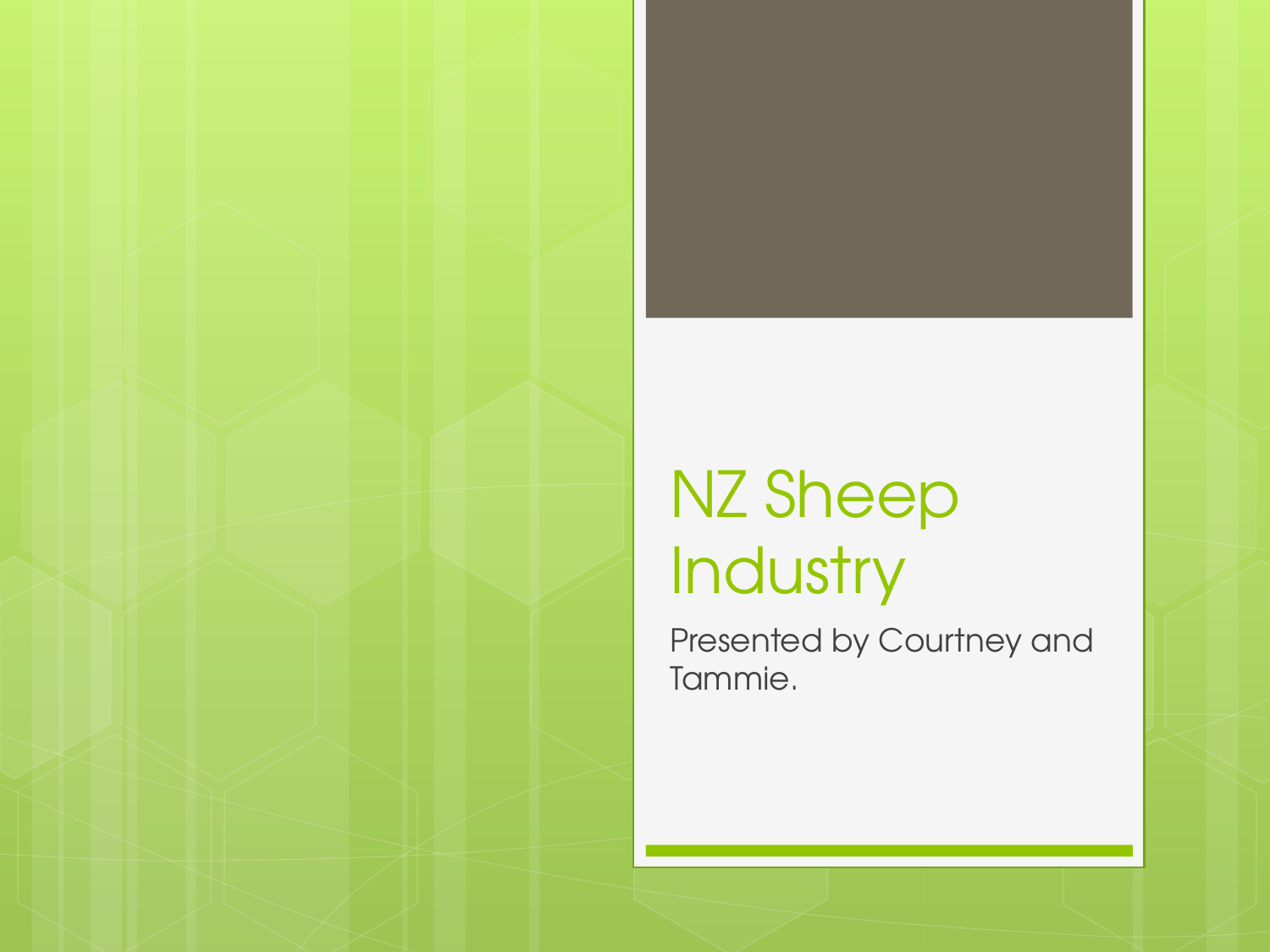

# NZ Sheep Industry
Presented by Courtney and Tammie.